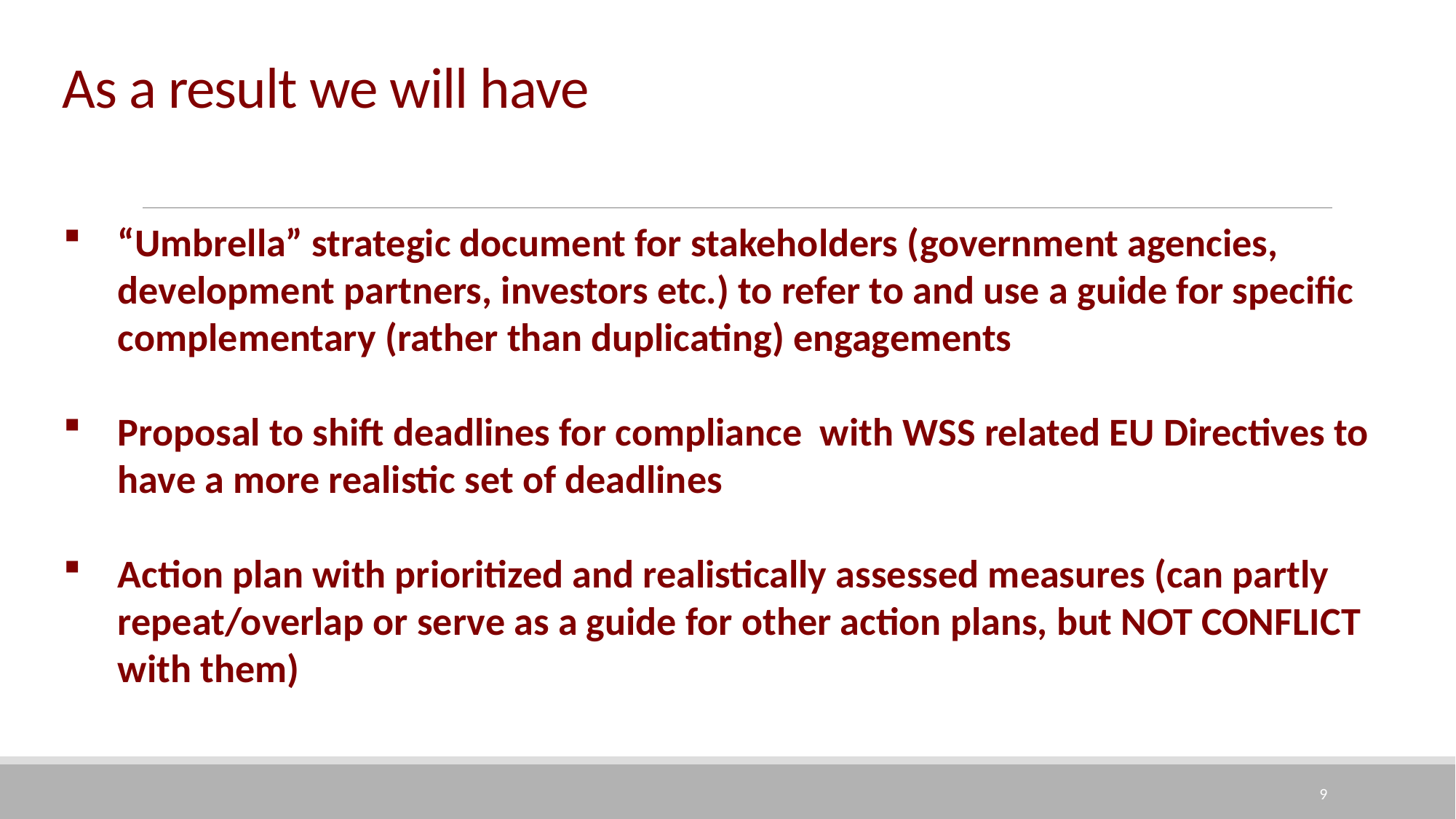

As a result we will have
“Umbrella” strategic document for stakeholders (government agencies, development partners, investors etc.) to refer to and use a guide for specific complementary (rather than duplicating) engagements

Proposal to shift deadlines for compliance  with WSS related EU Directives to have a more realistic set of deadlines

Action plan with prioritized and realistically assessed measures (can partly repeat/overlap or serve as a guide for other action plans, but NOT CONFLICT with them)

9